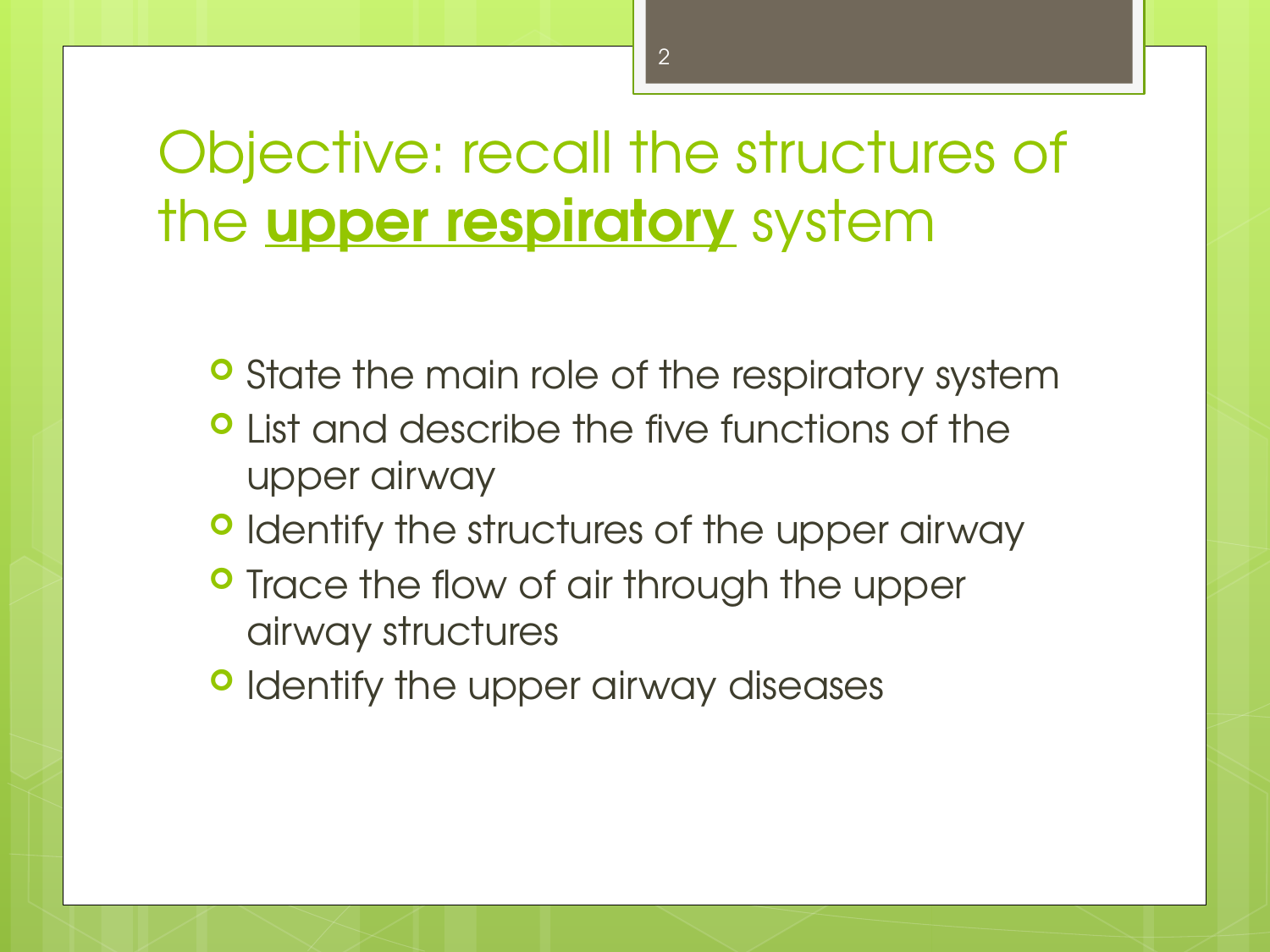

2
# Objective: recall the structures of the upper respiratory system

State the main role of the respiratory system
List and describe the five functions of the upper airway
Identify the structures of the upper airway
Trace the flow of air through the upper airway structures
Identify the upper airway diseases